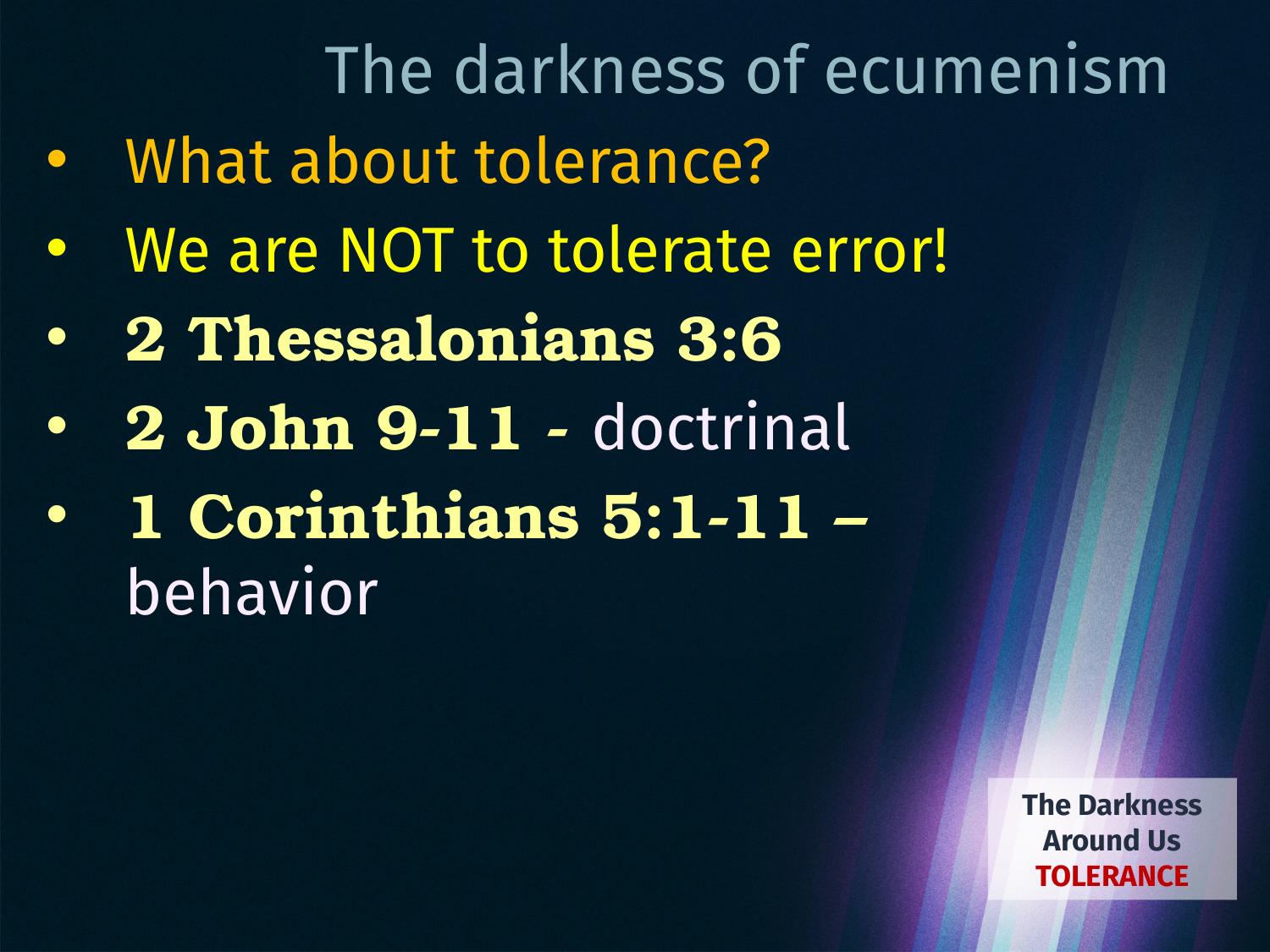

# The darkness of ecumenism
What about tolerance?
We are NOT to tolerate error!
2 Thessalonians 3:6
2 John 9-11 - doctrinal
1 Corinthians 5:1-11 –
behavior
The Darkness Around Us
TOLERANCE